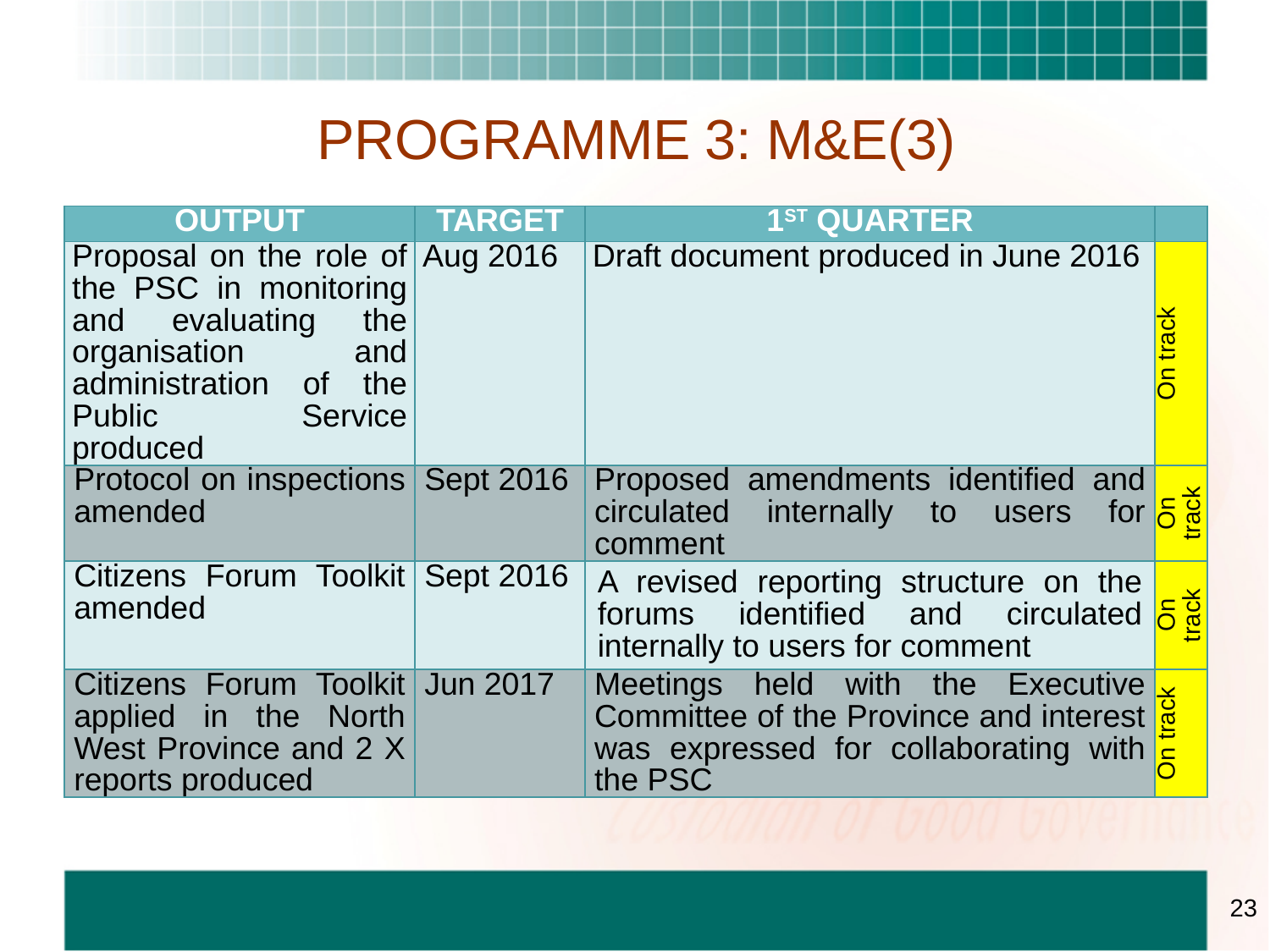

# PROGRAMME 3: M&E(3)
| OUTPUT | TARGET | 1ST QUARTER |  |
| --- | --- | --- | --- |
| Proposal on the role of the PSC in monitoring and evaluating the organisation and administration of the Public Service produced | Aug 2016 | Draft document produced in June 2016 | On track |
| Protocol on inspections amended | Sept 2016 | Proposed amendments identified and circulated internally to users for comment | On track |
| Citizens Forum Toolkit amended | Sept 2016 | A revised reporting structure on the forums identified and circulated internally to users for comment | On track |
| Citizens Forum Toolkit applied in the North West Province and 2 X reports produced | Jun 2017 | Meetings held with the Executive Committee of the Province and interest was expressed for collaborating with the PSC | On track |
23